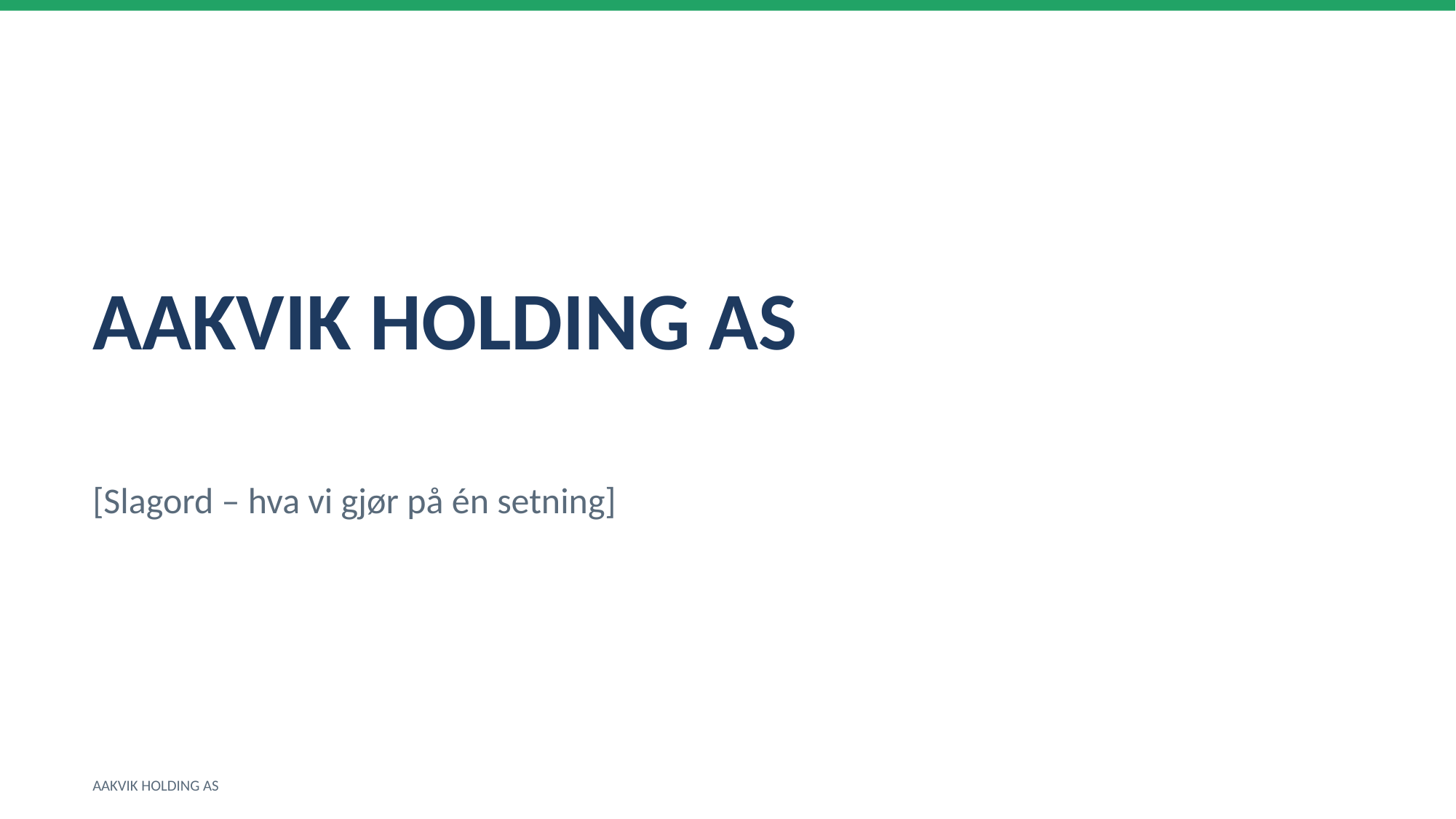

AAKVIK HOLDING AS
[Slagord – hva vi gjør på én setning]
AAKVIK HOLDING AS